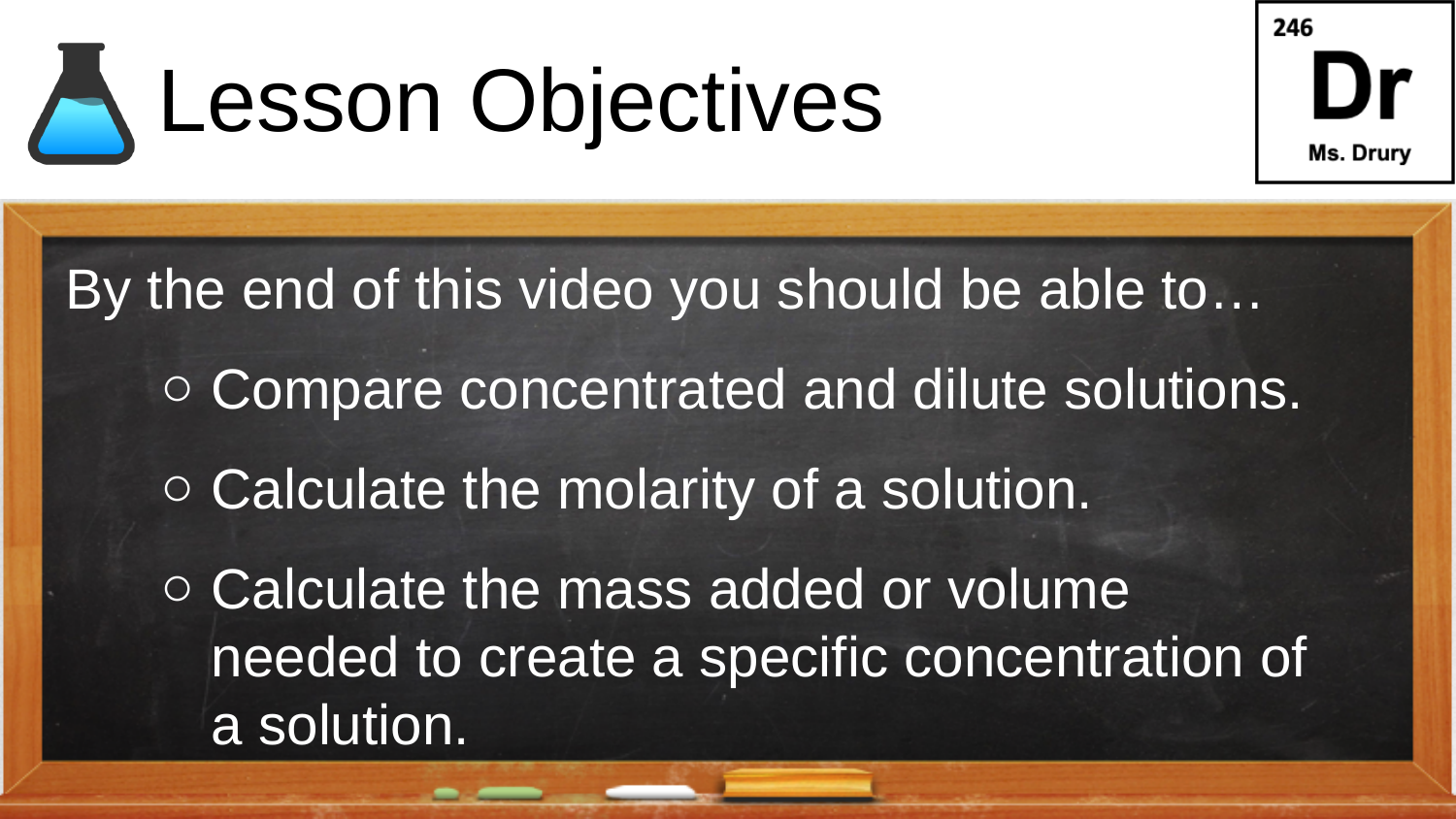

# Lesson Objectives
By the end of this video you should be able to…
Compare concentrated and dilute solutions.
Calculate the molarity of a solution.
Calculate the mass added or volume needed to create a specific concentration of a solution.